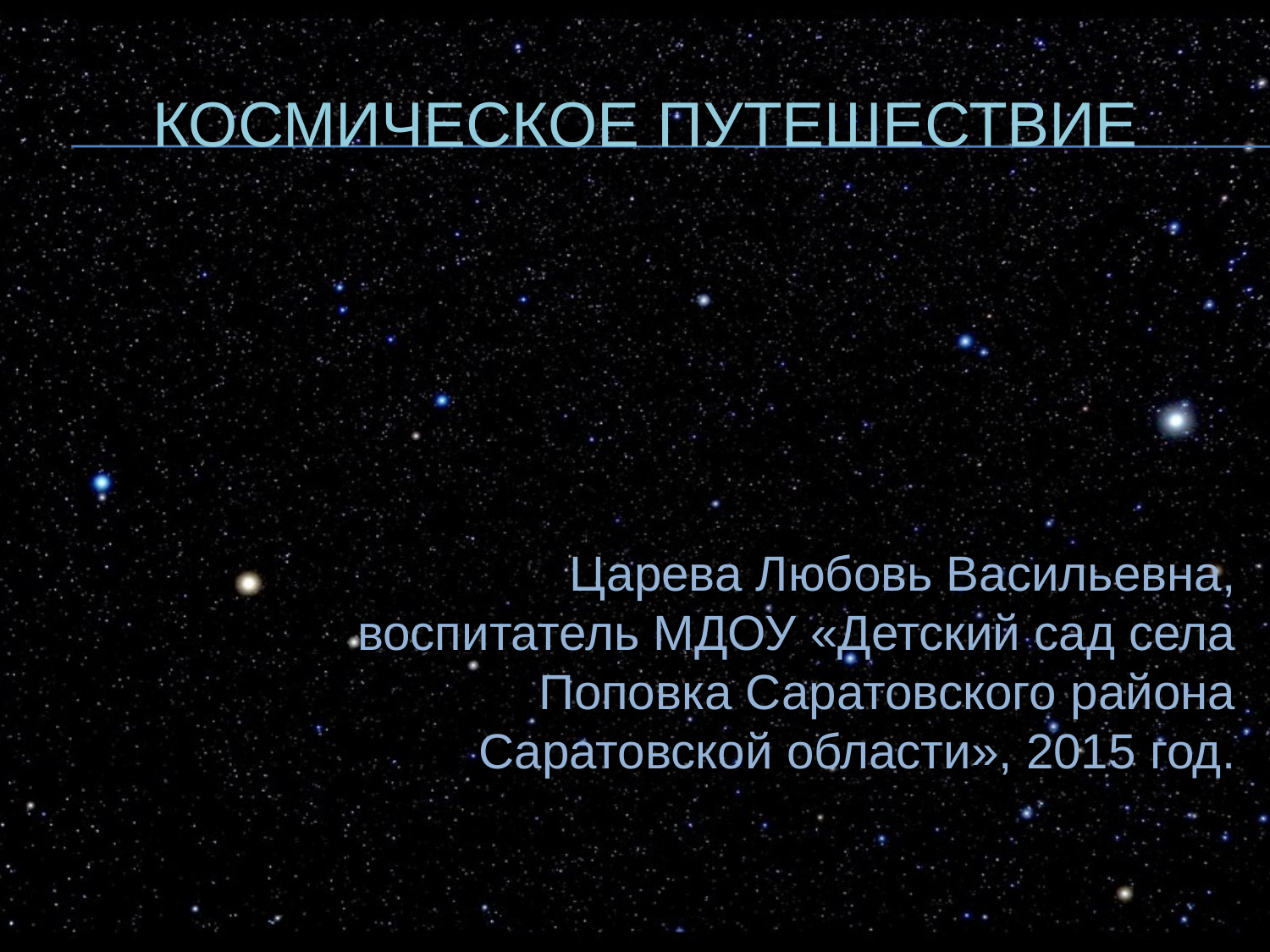

# Космическое путешествие
Царева Любовь Васильевна, воспитатель МДОУ «Детский сад села Поповка Саратовского района Саратовской области», 2015 год.